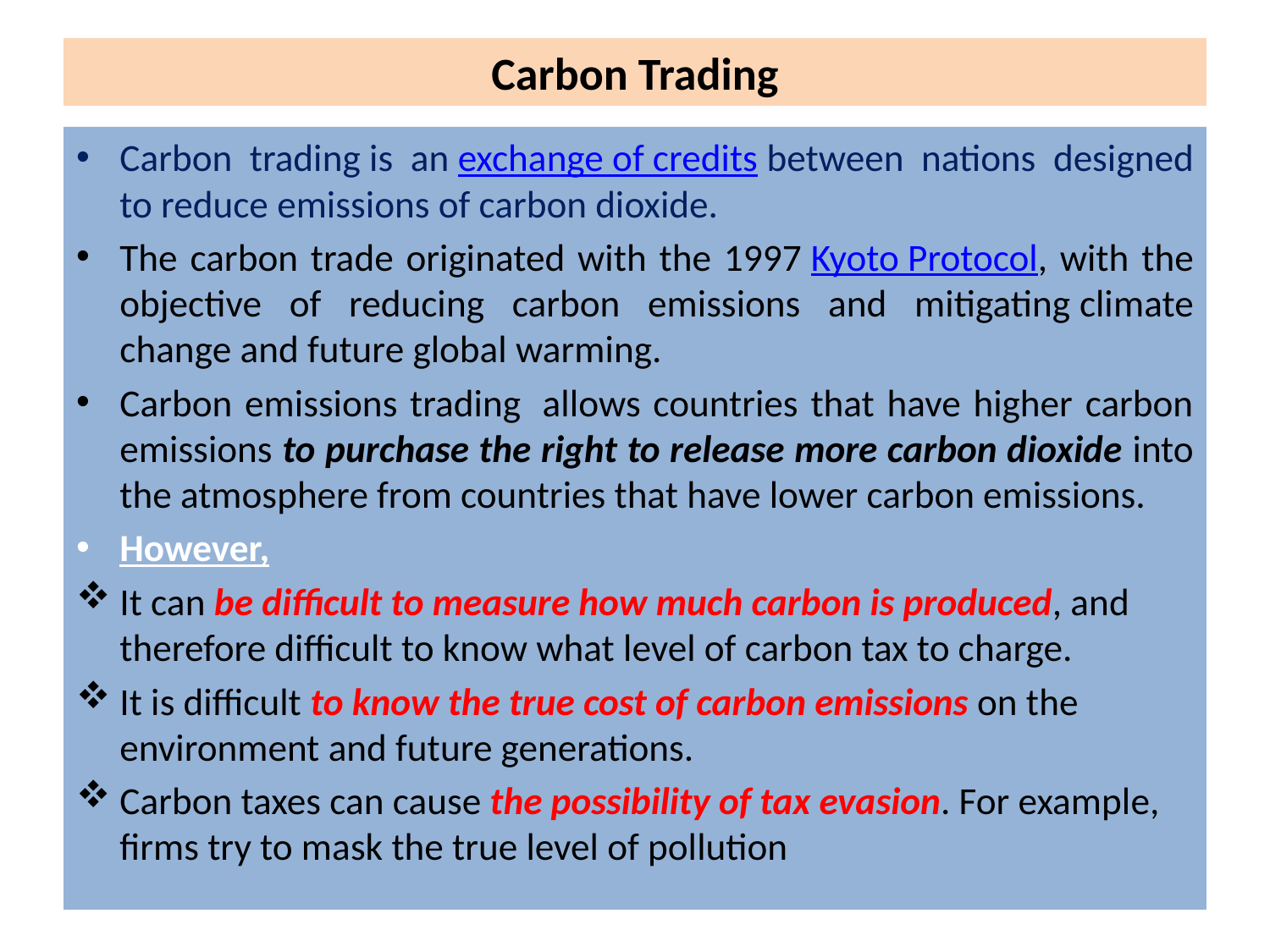

# Carbon Trading
Carbon trading is an exchange of credits between nations designed to reduce emissions of carbon dioxide.
The carbon trade originated with the 1997 Kyoto Protocol, with the objective of reducing carbon emissions and mitigating climate change and future global warming.
Carbon emissions trading  allows countries that have higher carbon emissions to purchase the right to release more carbon dioxide into the atmosphere from countries that have lower carbon emissions.
However,
It can be difficult to measure how much carbon is produced, and therefore difficult to know what level of carbon tax to charge.
It is difficult to know the true cost of carbon emissions on the environment and future generations.
Carbon taxes can cause the possibility of tax evasion. For example, firms try to mask the true level of pollution